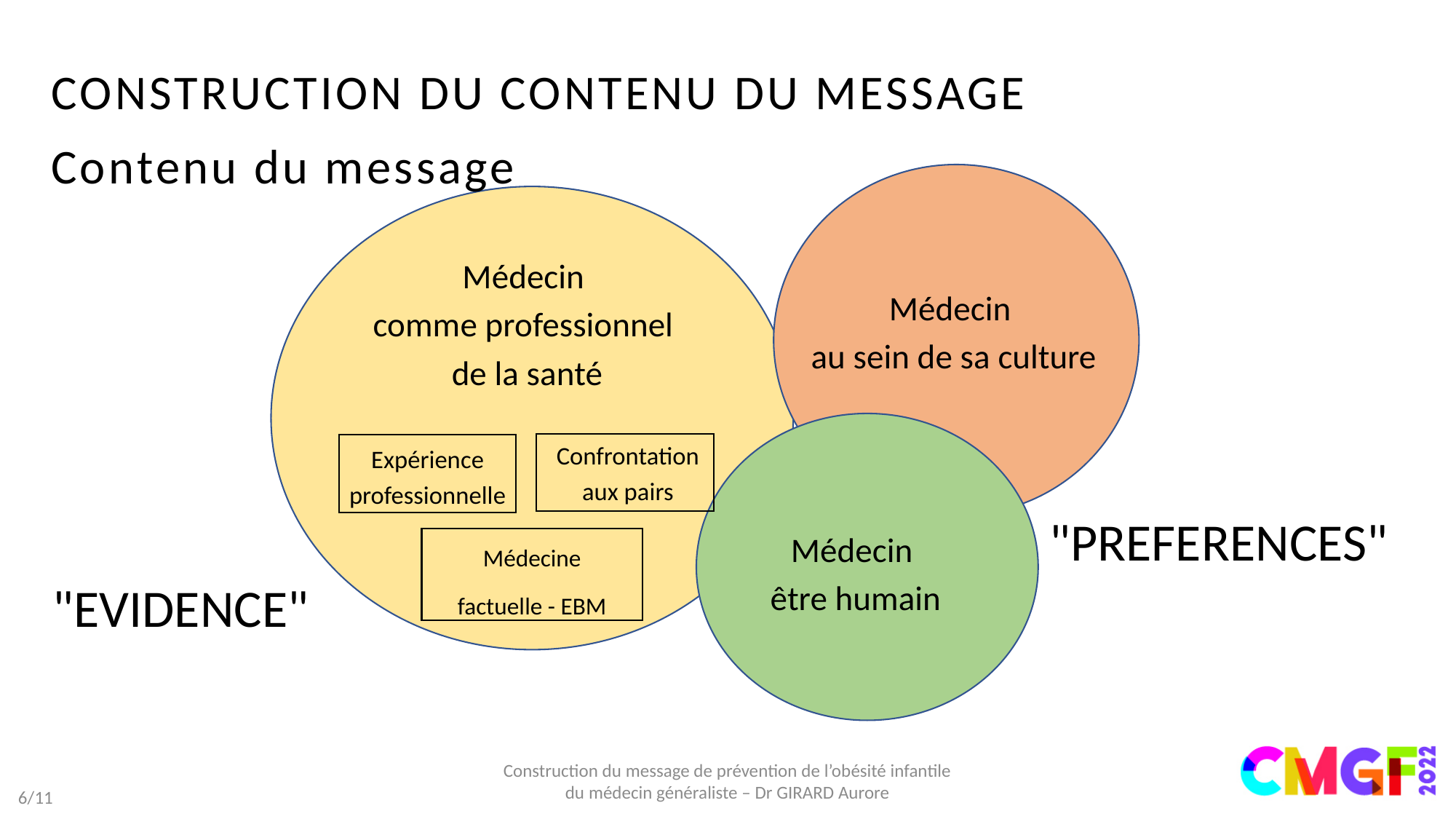

CONSTRUCTION DU CONTENU DU MESSAGE
Contenu du message

Médecin
comme professionnel
de la santé
Médecin
au sein de sa culture

Confrontation aux pairs
Expérience professionnelle
"PREFERENCES"
Médecin
être humain
Médecine factuelle - EBM

"EVIDENCE"
Construction du message de prévention de l’obésité infantile du médecin généraliste – Dr GIRARD Aurore
6/11